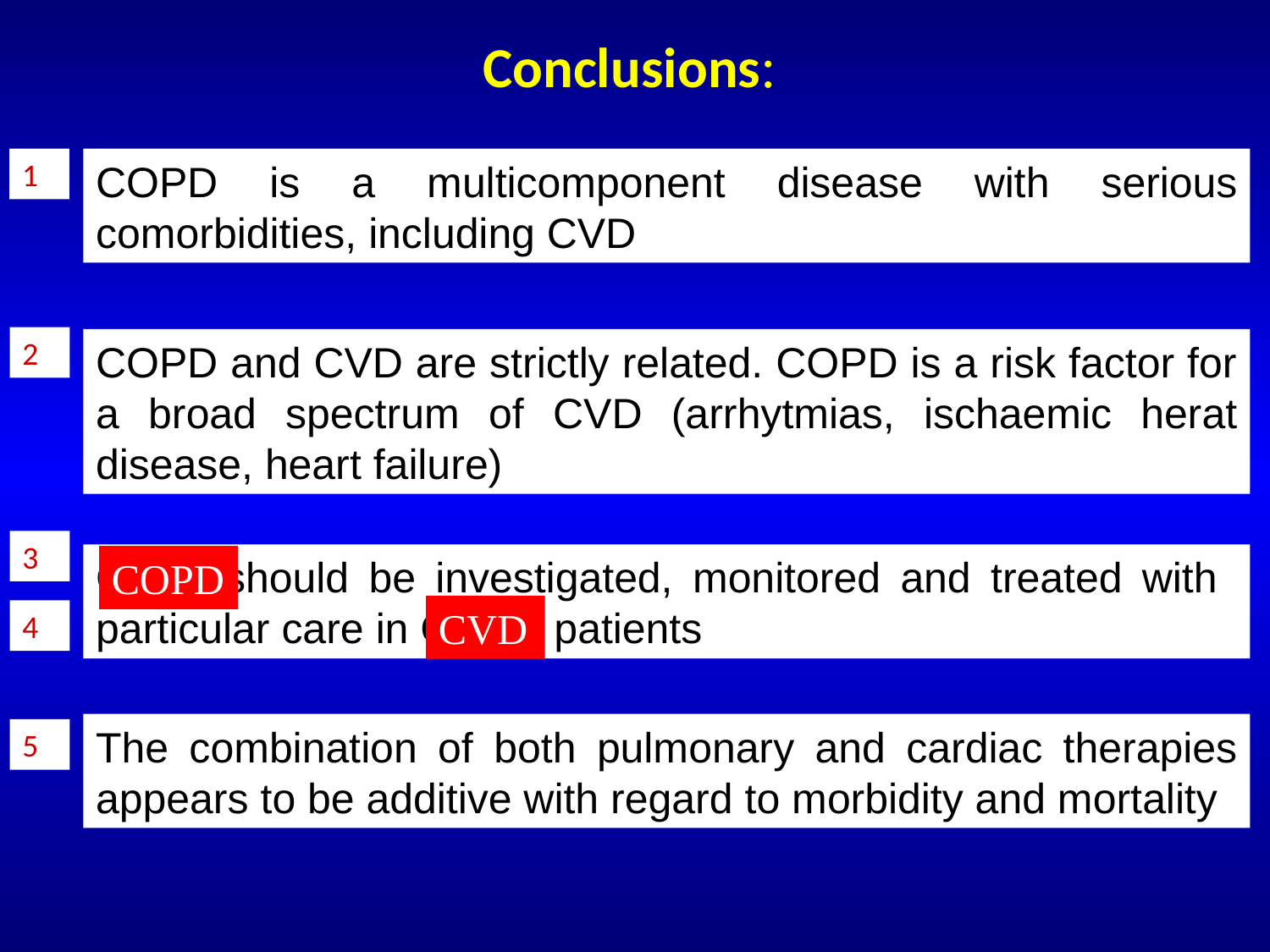

Conclusions:
1
COPD is a multicomponent disease with serious comorbidities, including CVD
2
COPD and CVD are strictly related. COPD is a risk factor for a broad spectrum of CVD (arrhytmias, ischaemic herat disease, heart failure)
3
CVD  should be investigated, monitored and treated with  particular care in COPD patients
COPD
CVD
4
The combination of both pulmonary and cardiac therapies appears to be additive with regard to morbidity and mortality
5